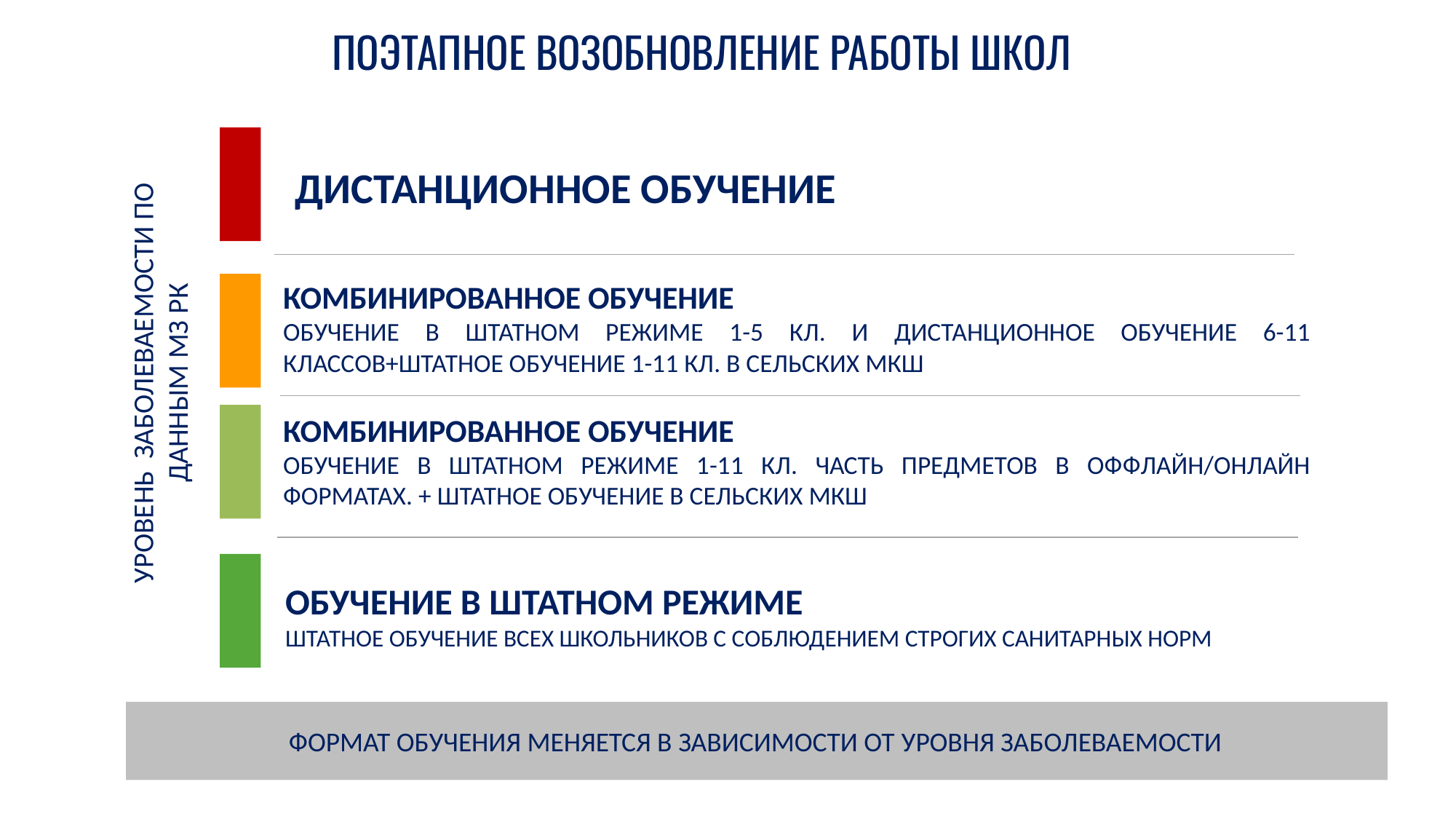

ПОЭТАПНОЕ ВОЗОБНОВЛЕНИЕ РАБОТЫ ШКОЛ

ДИСТАНЦИОННОЕ ОБУЧЕНИЕ
КОМБИНИРОВАННОЕ ОБУЧЕНИЕ
ОБУЧЕНИЕ В ШТАТНОМ РЕЖИМЕ 1-5 КЛ. И ДИСТАНЦИОННОЕ ОБУЧЕНИЕ 6-11 КЛАССОВ+ШТАТНОЕ ОБУЧЕНИЕ 1-11 КЛ. В СЕЛЬСКИХ МКШ

КОМБИНИРОВАННОЕ ОБУЧЕНИЕ
ОБУЧЕНИЕ В ШТАТНОМ РЕЖИМЕ 1-11 КЛ. ЧАСТЬ ПРЕДМЕТОВ В ОФФЛАЙН/ОНЛАЙН ФОРМАТАХ. + ШТАТНОЕ ОБУЧЕНИЕ В СЕЛЬСКИХ МКШ

УРОВЕНЬ  ЗАБОЛЕВАЕМОСТИ ПО ДАННЫМ МЗ РК

ОБУЧЕНИЕ В ШТАТНОМ РЕЖИМЕ
ШТАТНОЕ ОБУЧЕНИЕ ВСЕХ ШКОЛЬНИКОВ С СОБЛЮДЕНИЕМ СТРОГИХ САНИТАРНЫХ НОРМ

ФОРМАТ ОБУЧЕНИЯ МЕНЯЕТСЯ В ЗАВИСИМОСТИ ОТ УРОВНЯ ЗАБОЛЕВАЕМОСТИ